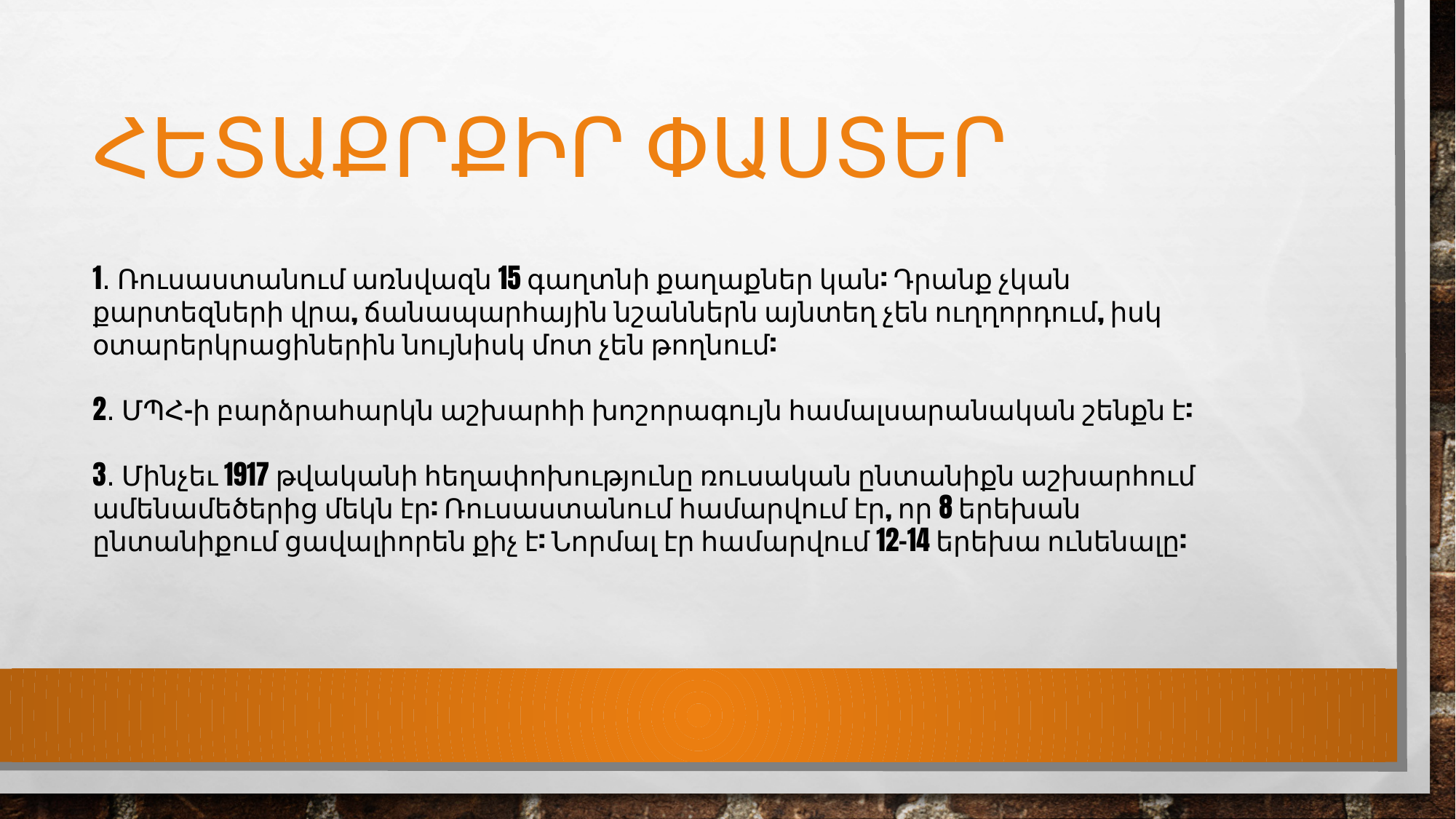

# Հետաքրքիր փաստեր
1․ Ռուսաստանում առնվազն 15 գաղտնի քաղաքներ կան: Դրանք չկան քարտեզների վրա, ճանապարհային նշաններն այնտեղ չեն ուղղորդում, իսկ օտարերկրացիներին նույնիսկ մոտ չեն թողնում:

2․ ՄՊՀ-ի բարձրահարկն աշխարհի խոշորագույն համալսարանական շենքն է:

3․ Մինչեւ 1917 թվականի հեղափոխությունը ռուսական ընտանիքն աշխարհում ամենամեծերից մեկն էր: Ռուսաստանում համարվում էր, որ 8 երեխան ընտանիքում ցավալիորեն քիչ է: Նորմալ էր համարվում 12-14 երեխա ունենալը: